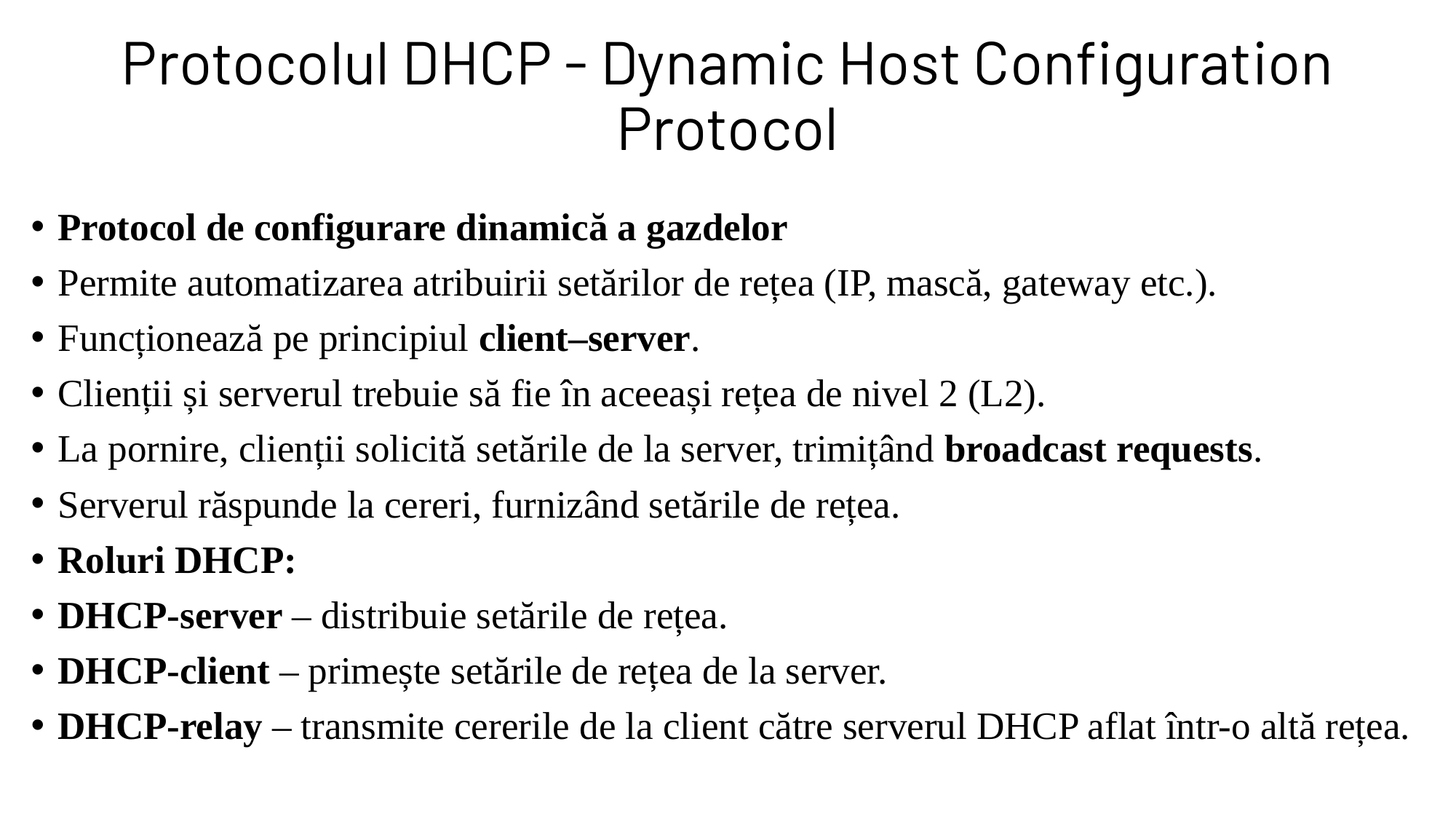

# Protocolul DHCP - Dynamic Host Configuration Protocol
Protocol de configurare dinamică a gazdelor
Permite automatizarea atribuirii setărilor de rețea (IP, mască, gateway etc.).
Funcționează pe principiul client–server.
Clienții și serverul trebuie să fie în aceeași rețea de nivel 2 (L2).
La pornire, clienții solicită setările de la server, trimițând broadcast requests.
Serverul răspunde la cereri, furnizând setările de rețea.
Roluri DHCP:
DHCP-server – distribuie setările de rețea.
DHCP-client – primește setările de rețea de la server.
DHCP-relay – transmite cererile de la client către serverul DHCP aflat într-o altă rețea.